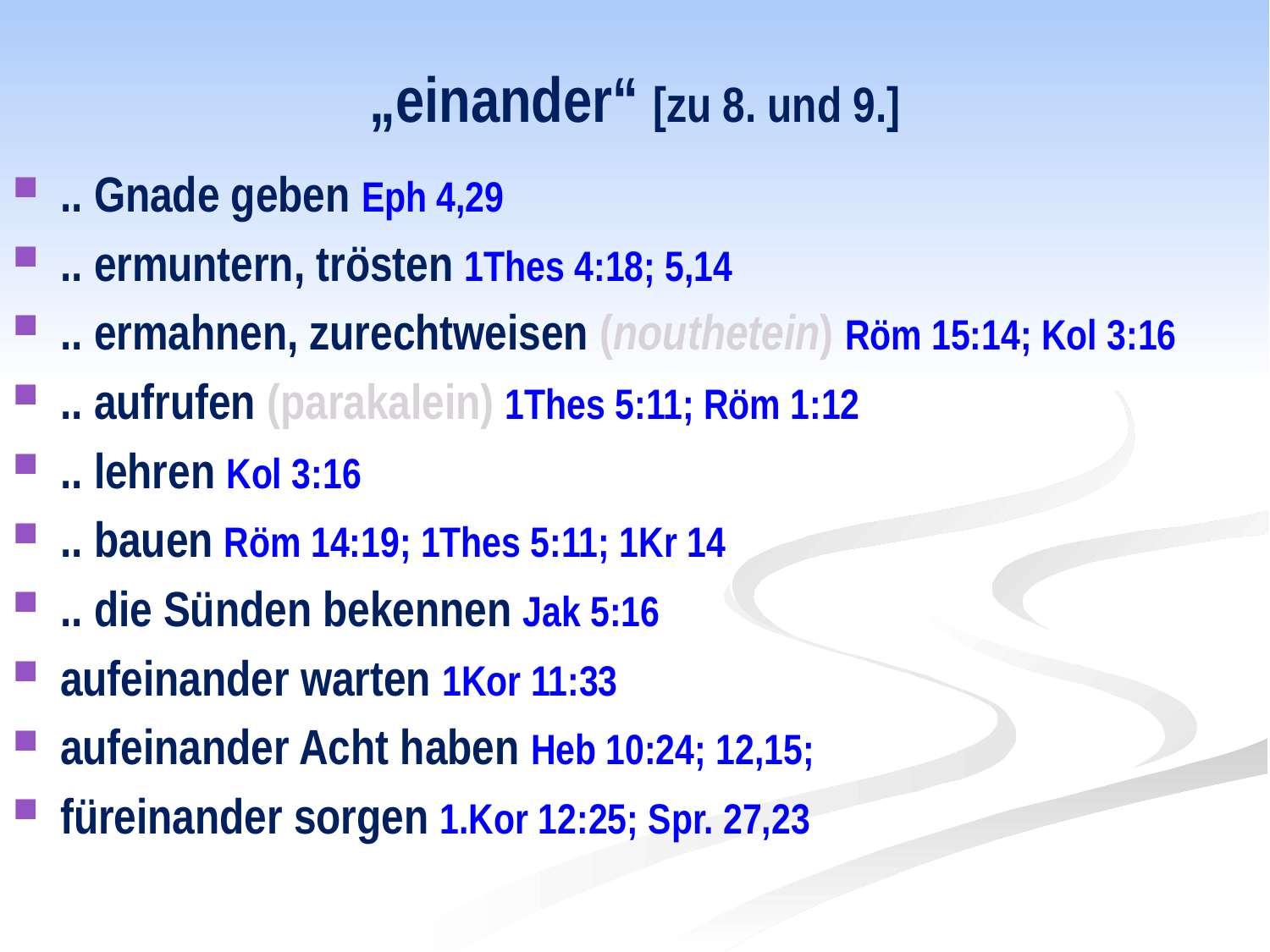

# „einander“ [zu 8. und 9.]
.. Gnade geben Eph 4,29
.. ermuntern, trösten 1Thes 4:18; 5,14
.. ermahnen, zurechtweisen (nouthetein) Röm 15:14; Kol 3:16
.. aufrufen (parakalein) 1Thes 5:11; Röm 1:12
.. lehren Kol 3:16
.. bauen Röm 14:19; 1Thes 5:11; 1Kr 14
.. die Sünden bekennen Jak 5:16
aufeinander warten 1Kor 11:33
aufeinander Acht haben Heb 10:24; 12,15;
füreinander sorgen 1.Kor 12:25; Spr. 27,23